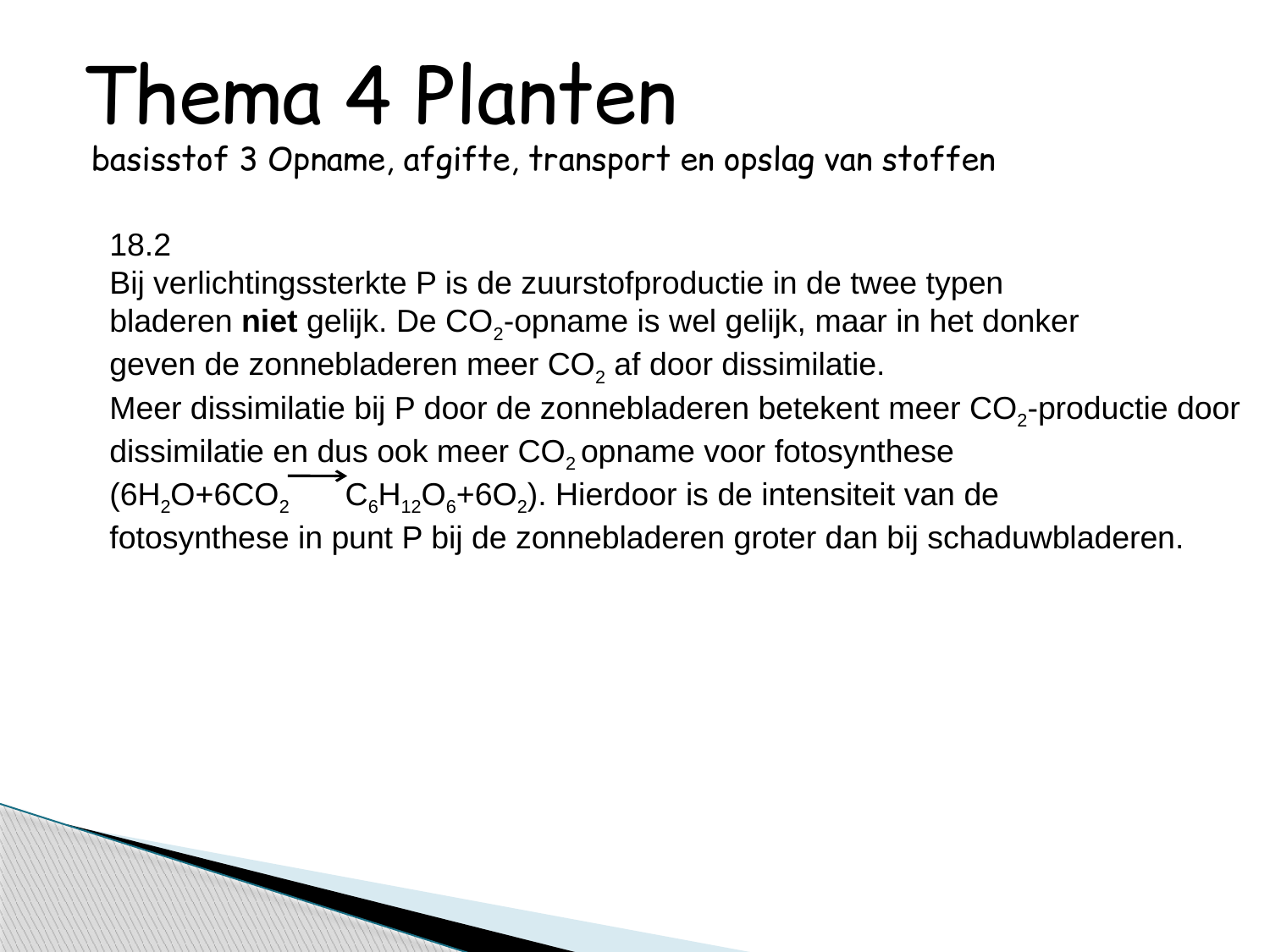

Thema 4 Planten
 basisstof 3 Opname, afgifte, transport en opslag van stoffen
18.2
Bij verlichtingssterkte P is de zuurstofproductie in de twee typen
bladeren niet gelijk. De CO2-opname is wel gelijk, maar in het donker
geven de zonnebladeren meer CO2 af door dissimilatie.
Meer dissimilatie bij P door de zonnebladeren betekent meer CO2-productie door
dissimilatie en dus ook meer CO2 opname voor fotosynthese
(6H2O+6CO2           C6H12O6+6O2). Hierdoor is de intensiteit van de
fotosynthese in punt P bij de zonnebladeren groter dan bij schaduwbladeren.